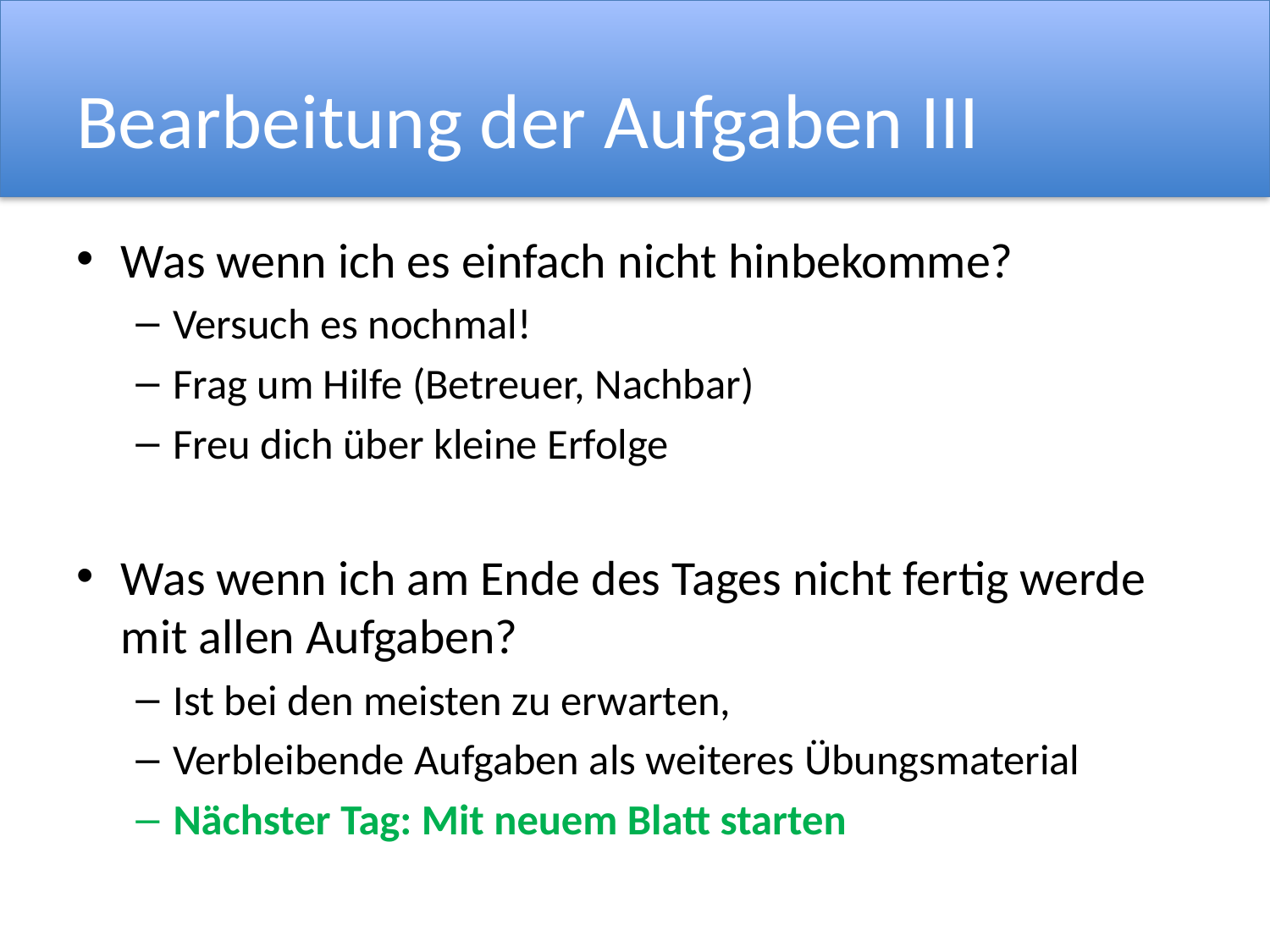

# Bearbeitung der Aufgaben III
Was wenn ich es einfach nicht hinbekomme?
Versuch es nochmal!
Frag um Hilfe (Betreuer, Nachbar)
Freu dich über kleine Erfolge

Was wenn ich am Ende des Tages nicht fertig werde mit allen Aufgaben?
Ist bei den meisten zu erwarten,
Verbleibende Aufgaben als weiteres Übungsmaterial
Nächster Tag: Mit neuem Blatt starten